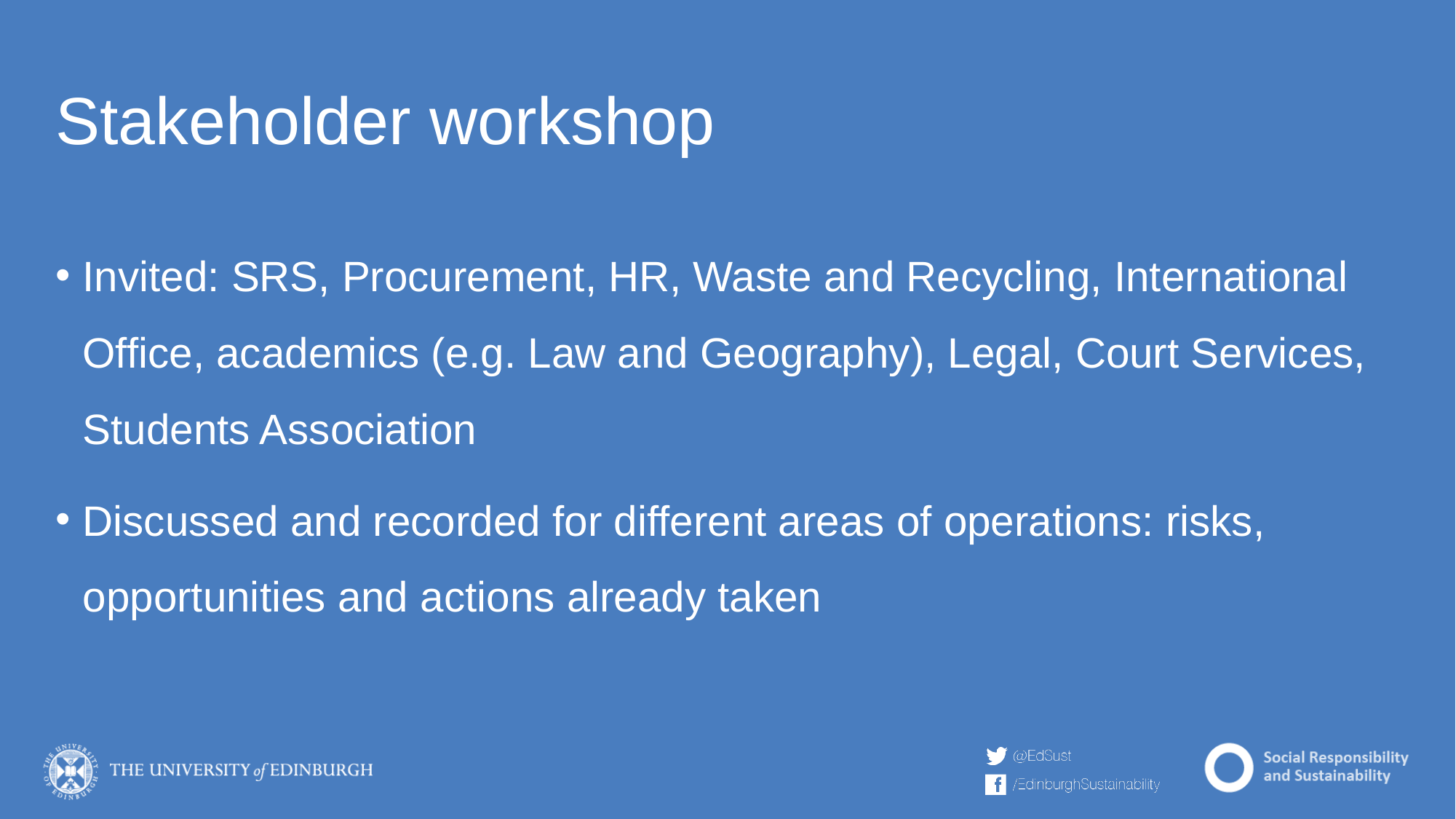

# Stakeholder workshop
Invited: SRS, Procurement, HR, Waste and Recycling, International Office, academics (e.g. Law and Geography), Legal, Court Services, Students Association
Discussed and recorded for different areas of operations: risks, opportunities and actions already taken